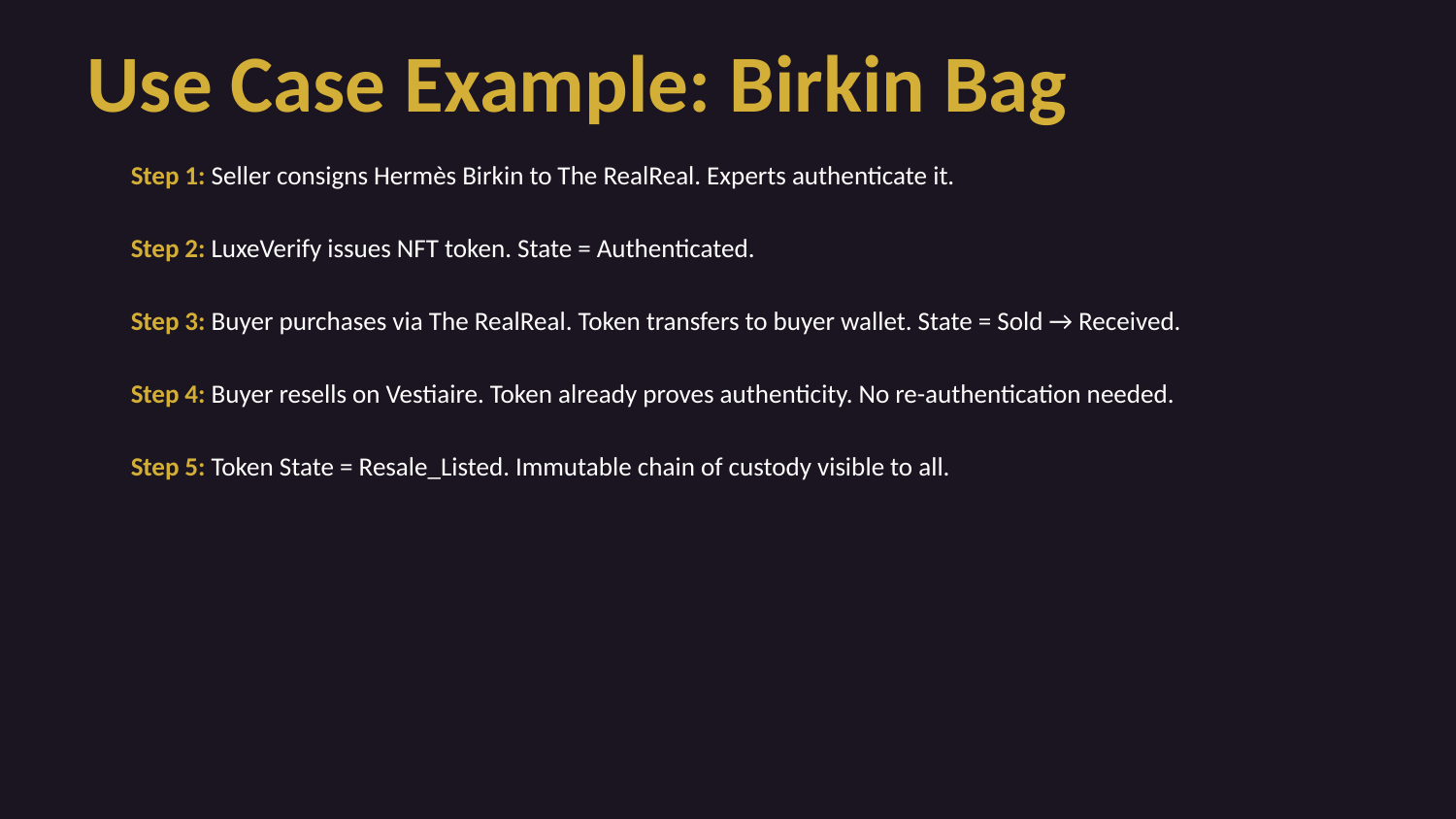

Use Case Example: Birkin Bag
Step 1: Seller consigns Hermès Birkin to The RealReal. Experts authenticate it.
Step 2: LuxeVerify issues NFT token. State = Authenticated.
Step 3: Buyer purchases via The RealReal. Token transfers to buyer wallet. State = Sold → Received.
Step 4: Buyer resells on Vestiaire. Token already proves authenticity. No re-authentication needed.
Step 5: Token State = Resale_Listed. Immutable chain of custody visible to all.